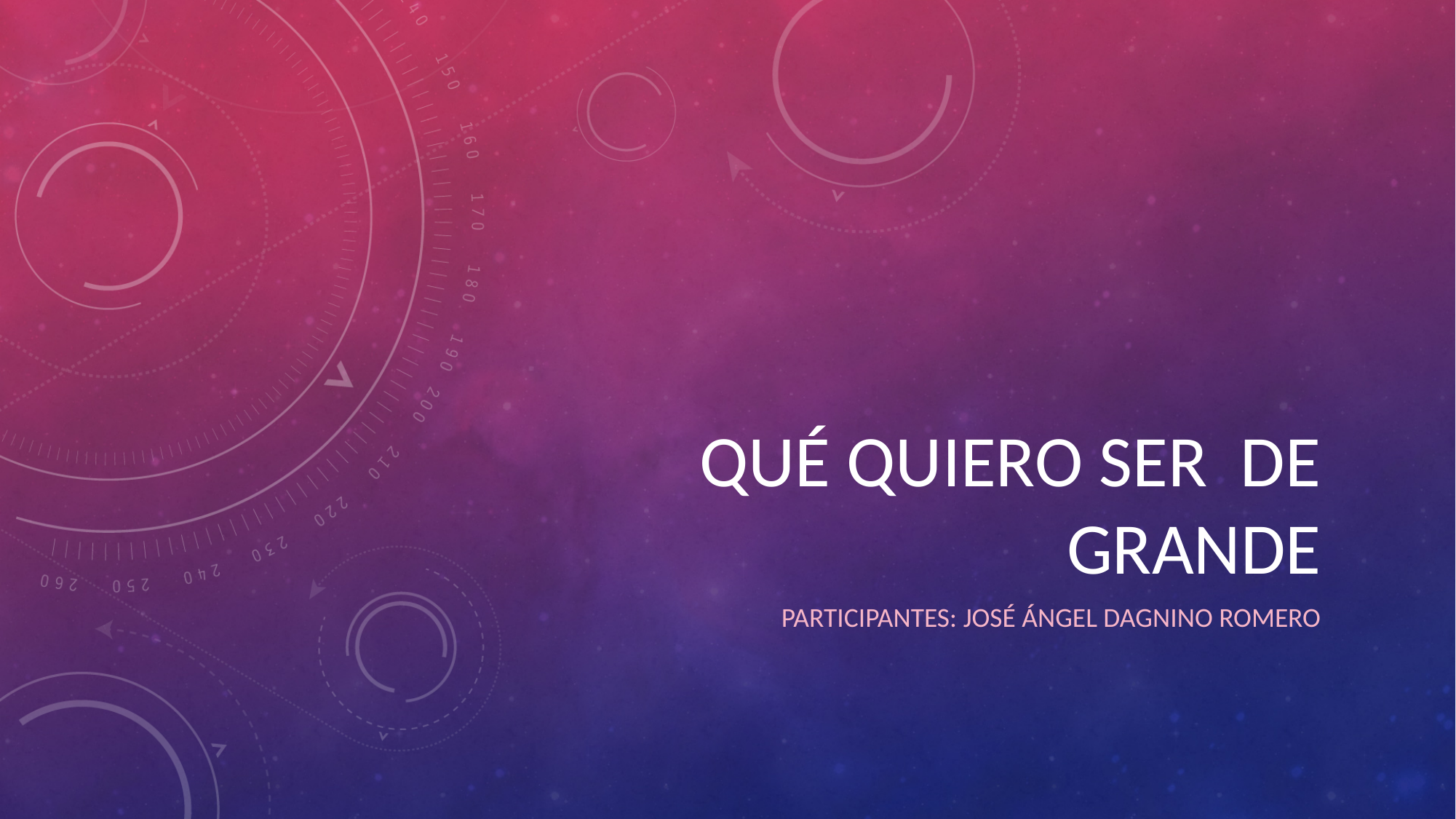

# Qué quiero ser  de grande
Participantes: José Ángel Dagnino Romero